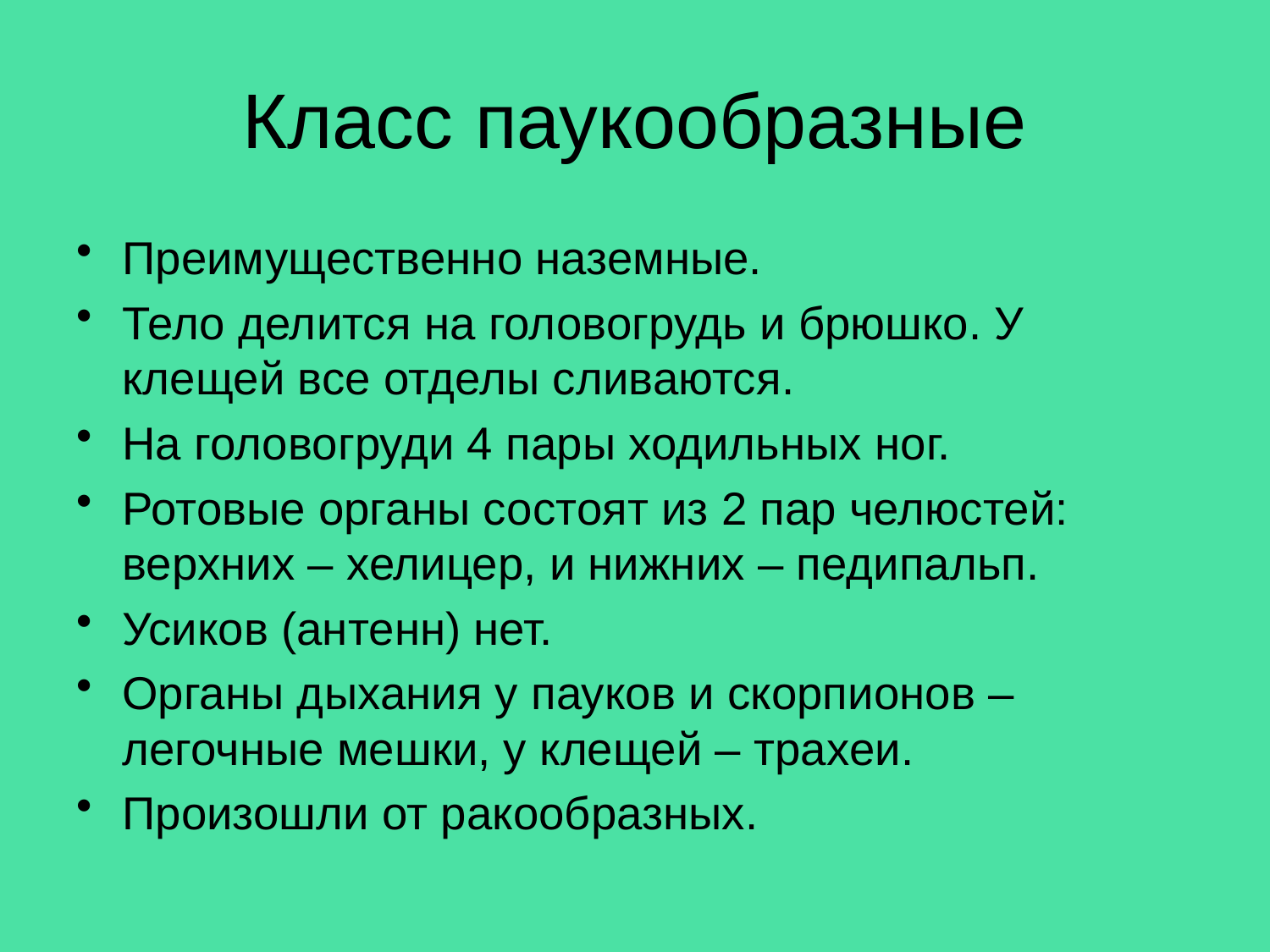

# Класс паукообразные
Преимущественно наземные.
Тело делится на головогрудь и брюшко. У клещей все отделы сливаются.
На головогруди 4 пары ходильных ног.
Ротовые органы состоят из 2 пар челюстей: верхних – хелицер, и нижних – педипальп.
Усиков (антенн) нет.
Органы дыхания у пауков и скорпионов – легочные мешки, у клещей – трахеи.
Произошли от ракообразных.